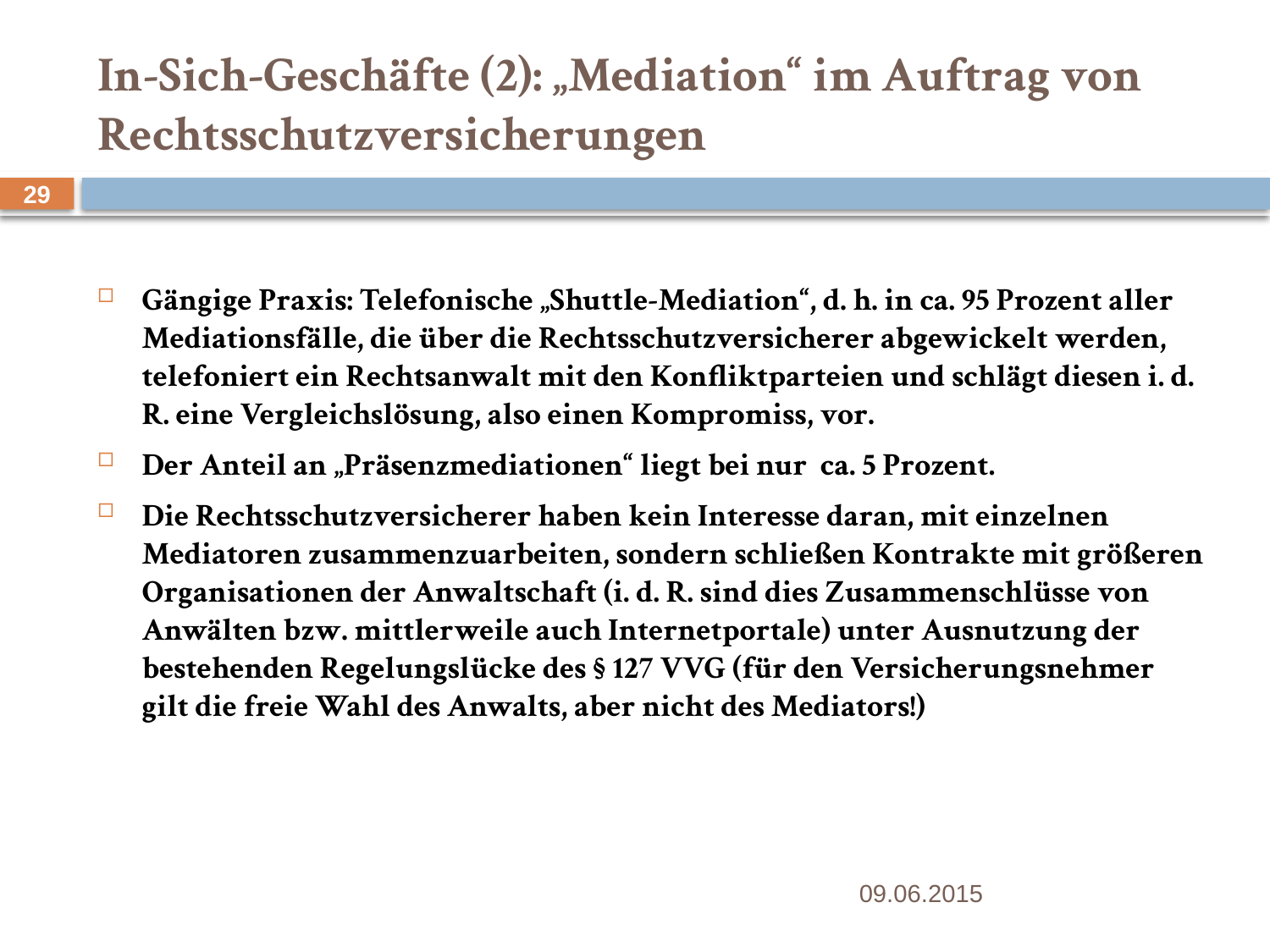

# In-Sich-Geschäfte (2): „Mediation“ im Auftrag von Rechtsschutzversicherungen
29

Gängige Praxis: Telefonische „Shuttle-Mediation“, d. h. in ca. 95 Prozent aller Mediationsfälle, die über die Rechtsschutzversicherer abgewickelt werden, telefoniert ein Rechtsanwalt mit den Konfliktparteien und schlägt diesen i. d. R. eine Vergleichslösung, also einen Kompromiss, vor.
Der Anteil an „Präsenzmediationen“ liegt bei nur  ca. 5 Prozent.
Die Rechtsschutzversicherer haben kein Interesse daran, mit einzelnen Mediatoren zusammenzuarbeiten, sondern schließen Kontrakte mit größeren Organisationen der Anwaltschaft (i. d. R. sind dies Zusammenschlüsse von Anwälten bzw. mittlerweile auch Internetportale) unter Ausnutzung der bestehenden Regelungslücke des § 127 VVG (für den Versicherungsnehmer gilt die freie Wahl des Anwalts, aber nicht des Mediators!)

09.06.2015